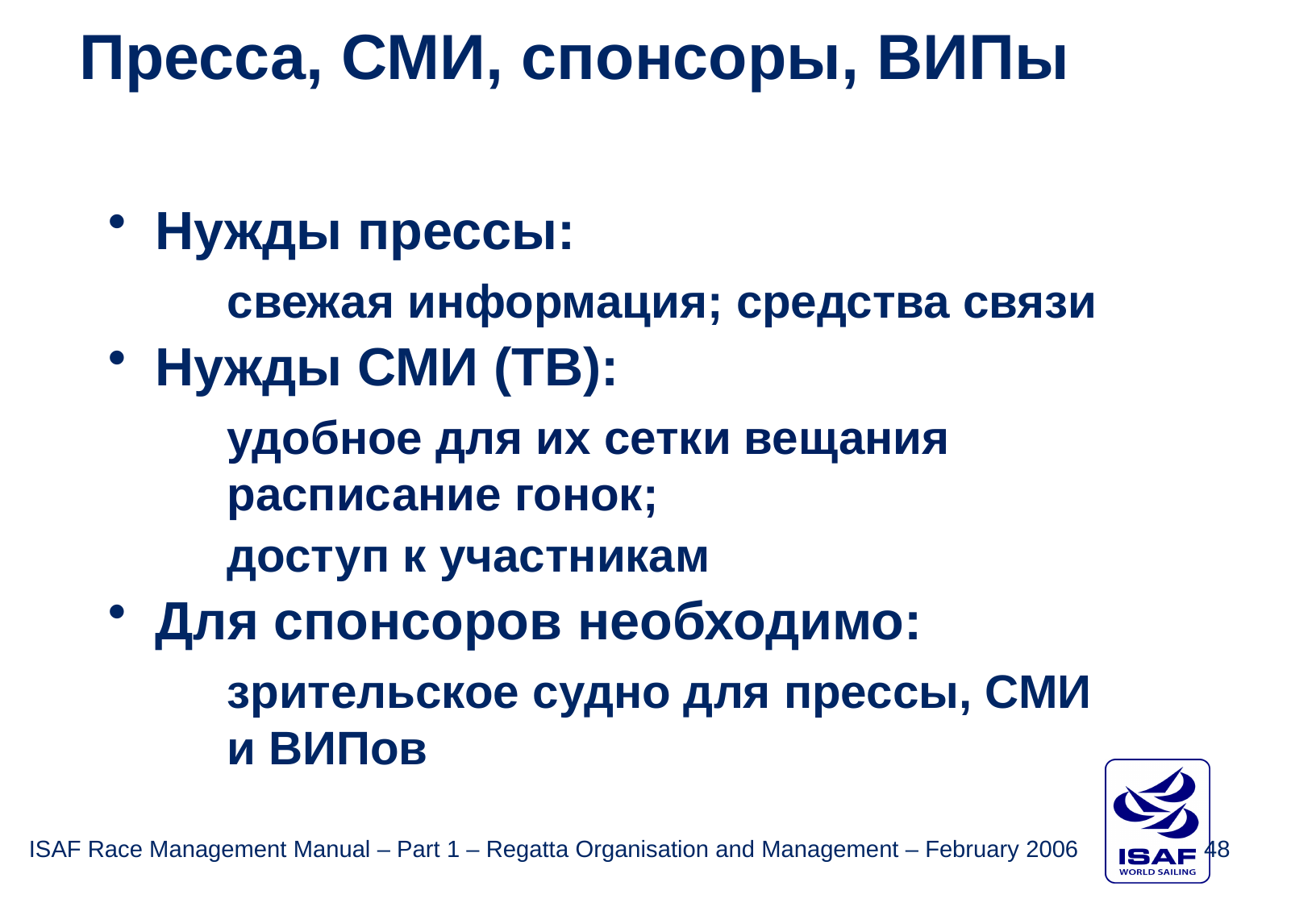

Пресса, СМИ, спонсоры, ВИПы
Нужды прессы:
	свежая информация; средства связи
Нужды СМИ (ТВ):
	удобное для их сетки вещания расписание гонок;
	доступ к участникам
Для спонсоров необходимо:
	зрительское судно для прессы, СМИ
и ВИПов